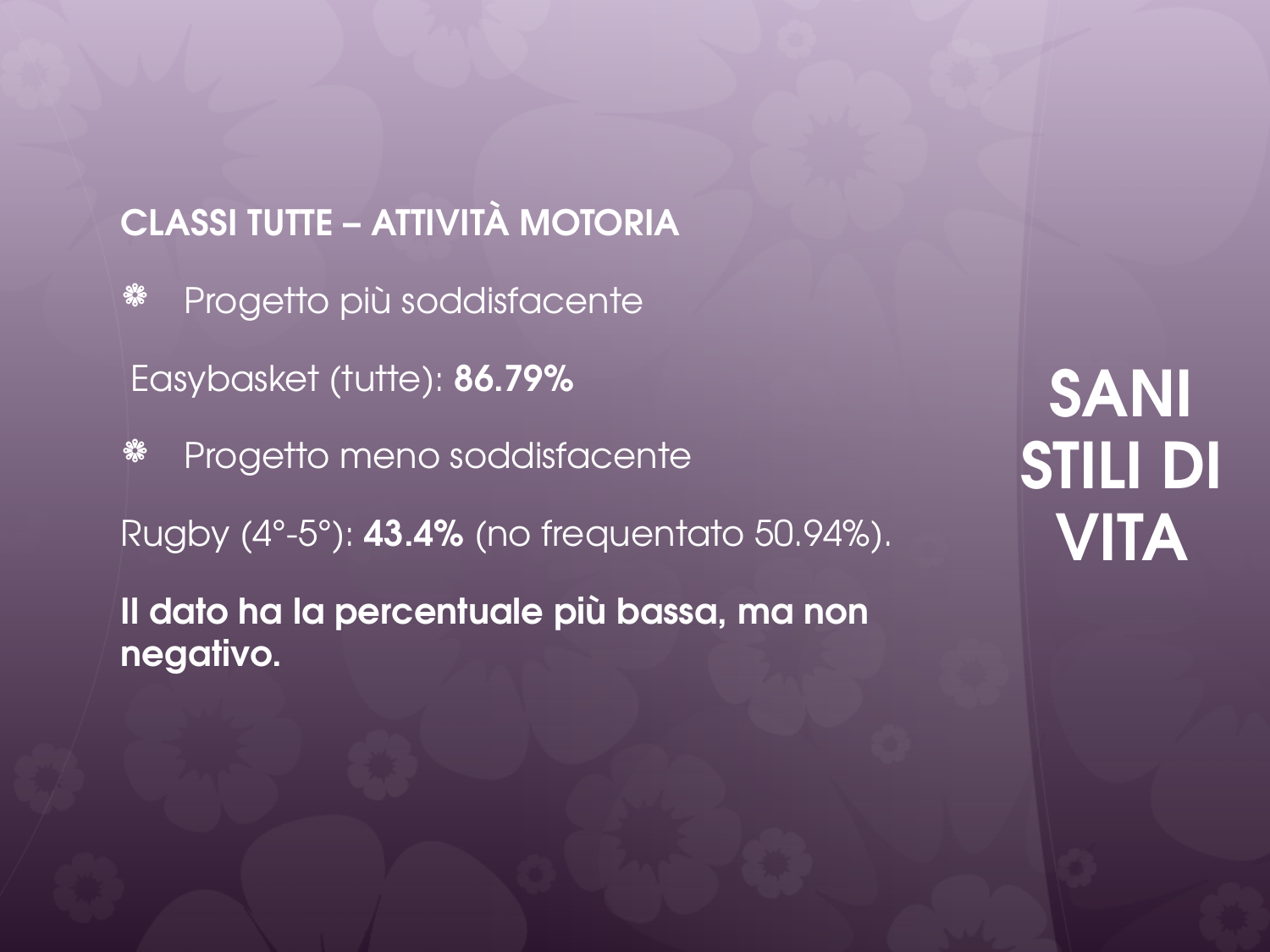

Classi tutte – Attività Motoria
Progetto più soddisfacente
 Easybasket (tutte): 86.79%
Progetto meno soddisfacente
Rugby (4°-5°): 43.4% (no frequentato 50.94%).
Il dato ha la percentuale più bassa, ma non negativo.

# SANI STILI DI VITA